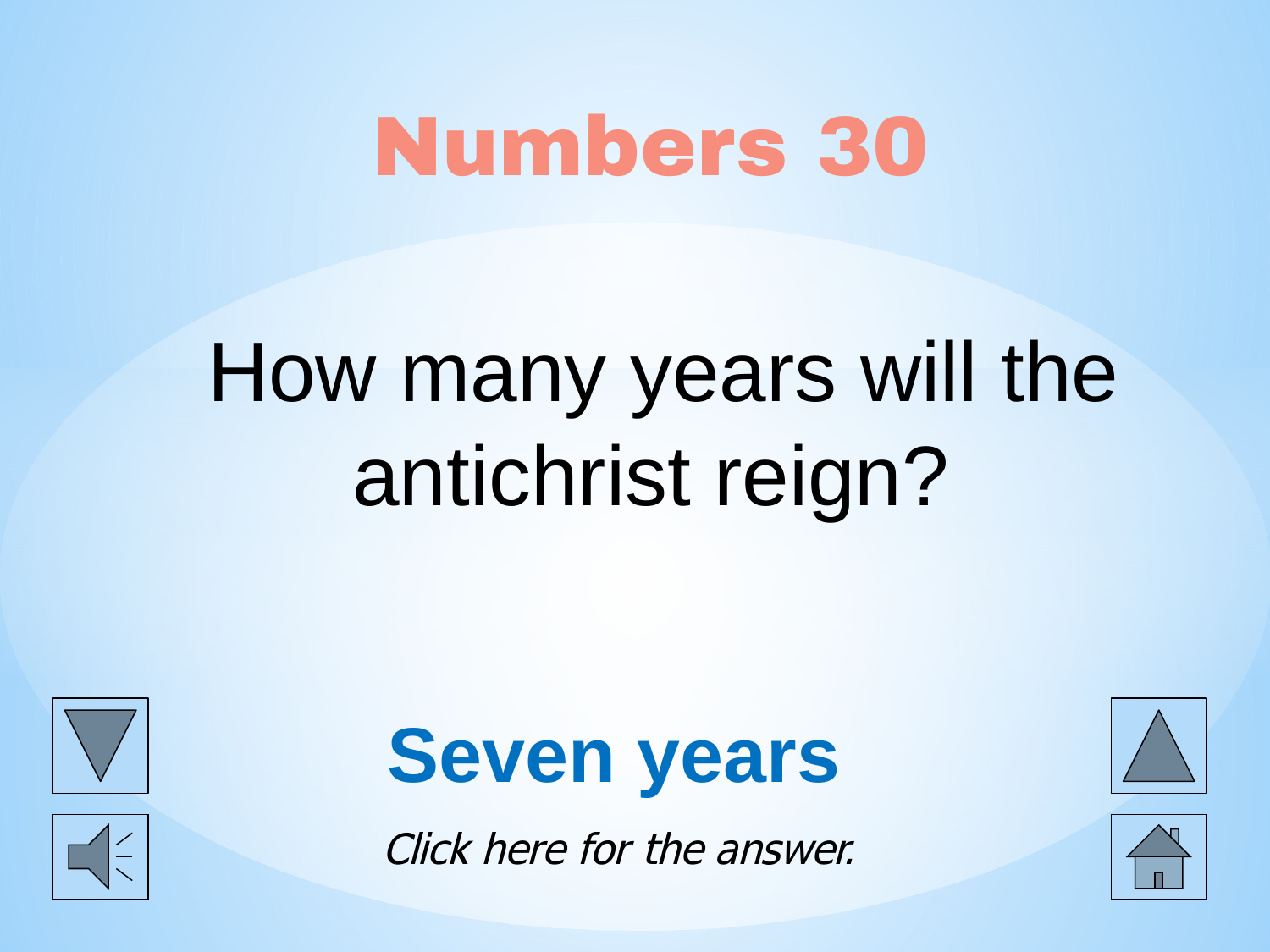

# Numbers 30 How many years will the antichrist reign?

Seven years

Click here for the answer.